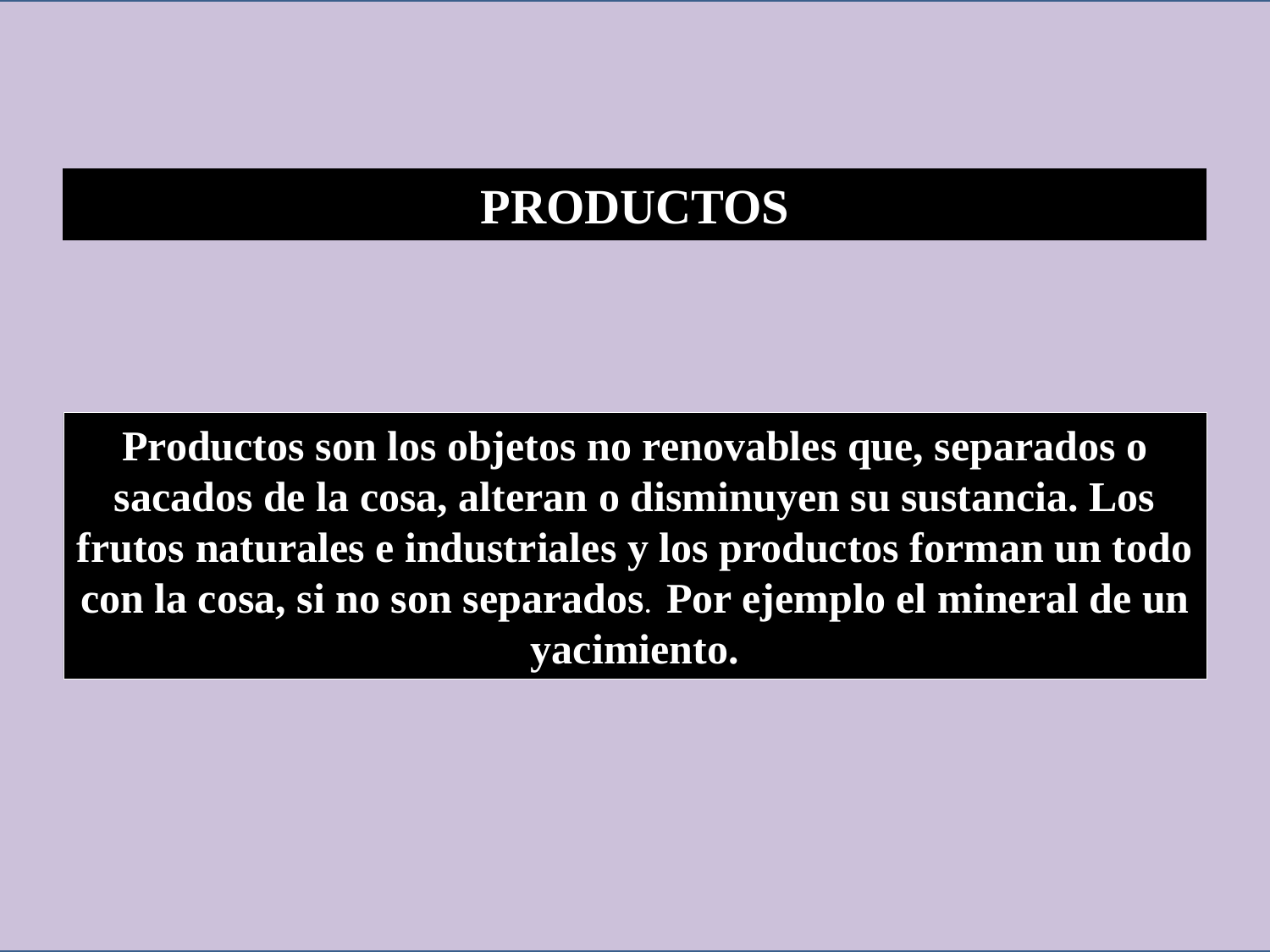

PRODUCTOS
Productos son los objetos no renovables que, separados o sacados de la cosa, alteran o disminuyen su sustancia. Los frutos naturales e industriales y los productos forman un todo con la cosa, si no son separados.  Por ejemplo el mineral de un yacimiento.